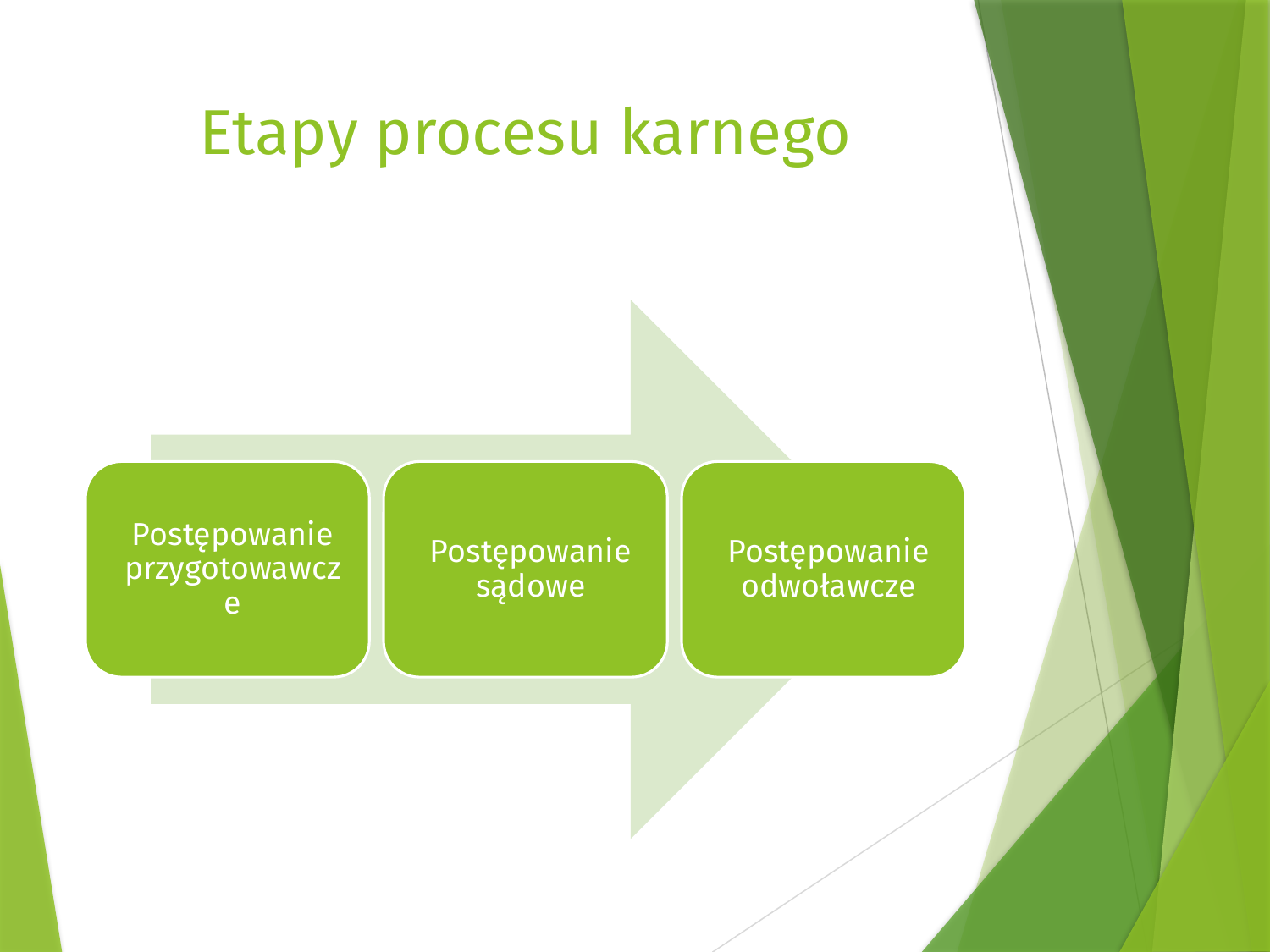

# Etapy procesu karnego
Postępowanie przygotowawcze
Postępowanie sądowe
Postępowanie odwoławcze